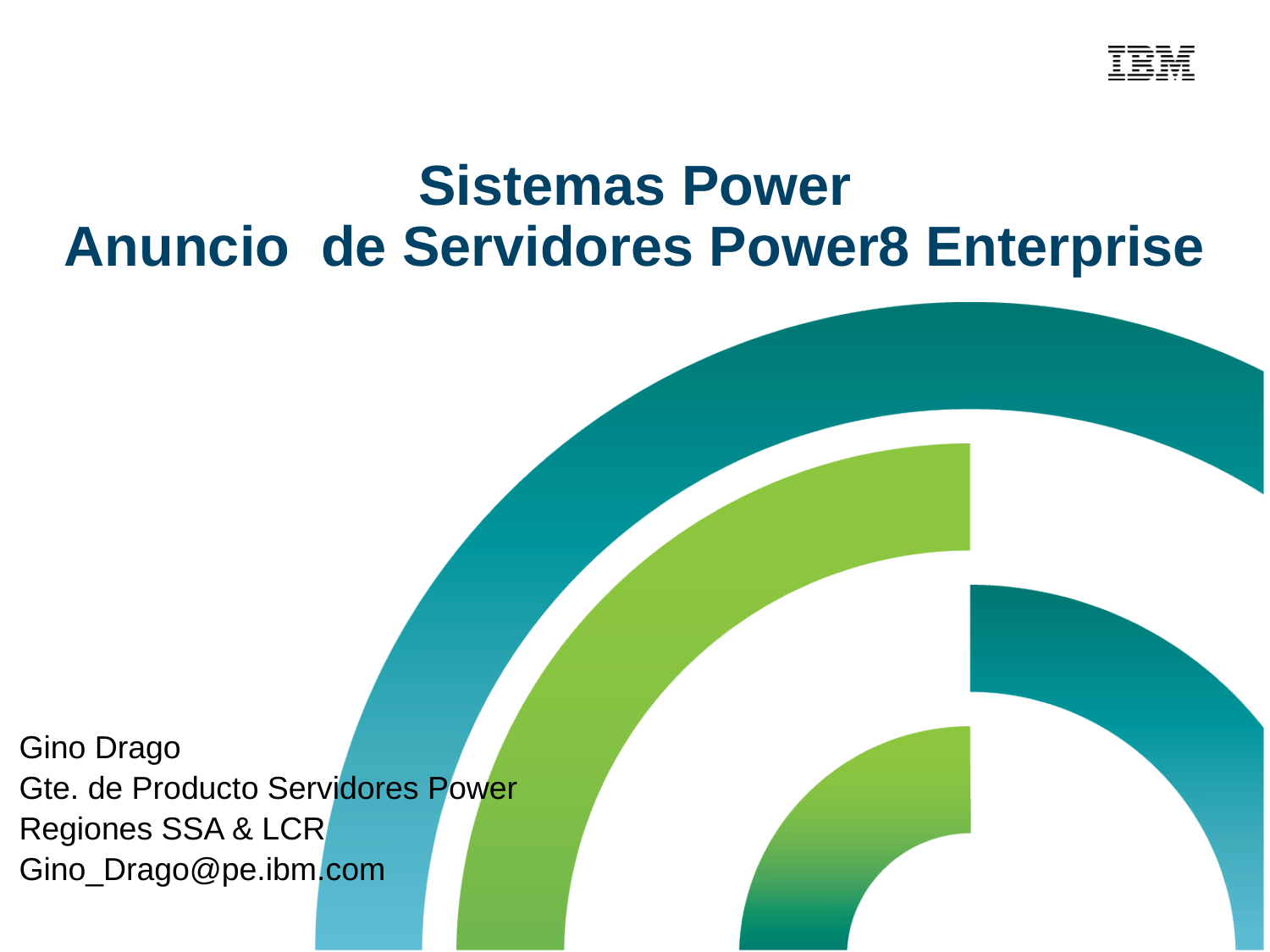

# Sistemas Power Anuncio  de Servidores Power8 Enterprise

Gino Drago
Gte. de Producto Servidores Power
Regiones SSA & LCR
Gino_Drago@pe.ibm.com